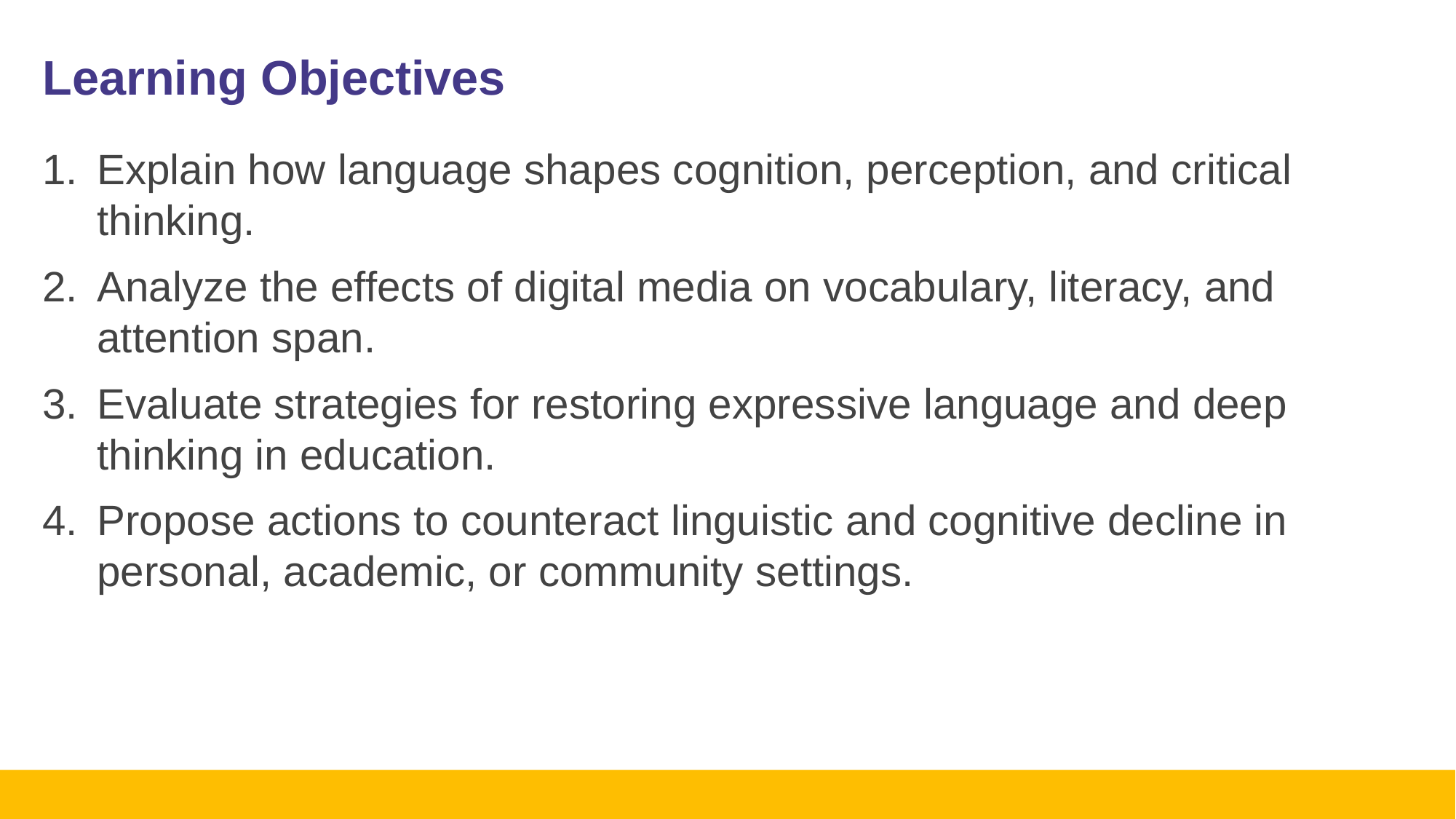

# Learning Objectives
Explain how language shapes cognition, perception, and critical thinking.
Analyze the effects of digital media on vocabulary, literacy, and attention span.
Evaluate strategies for restoring expressive language and deep thinking in education.
Propose actions to counteract linguistic and cognitive decline in personal, academic, or community settings.